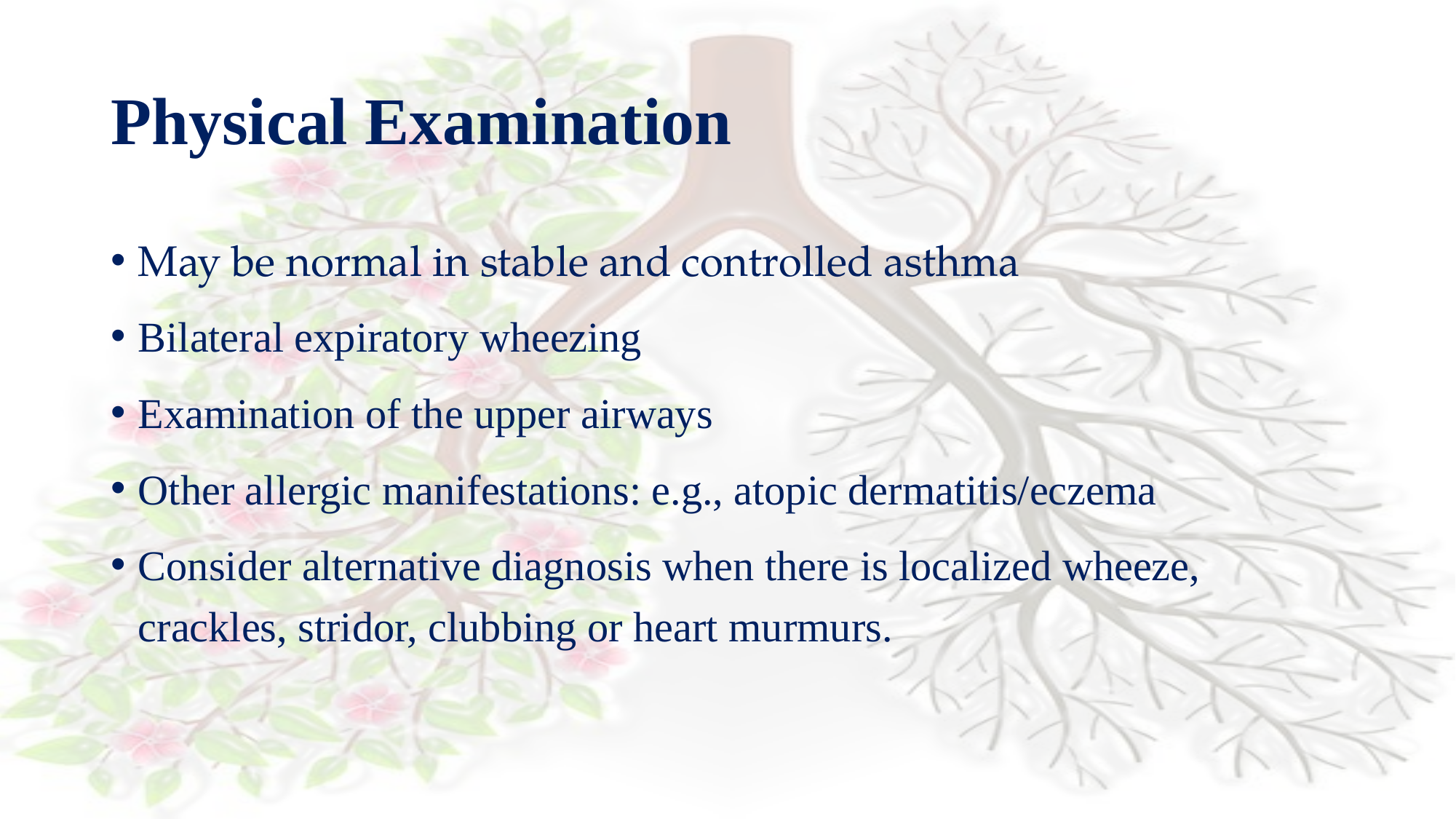

# Physical Examination
May be normal in stable and controlled asthma
Bilateral expiratory wheezing
Examination of the upper airways
Other allergic manifestations: e.g., atopic dermatitis/eczema
Consider alternative diagnosis when there is localized wheeze, crackles, stridor, clubbing or heart murmurs.